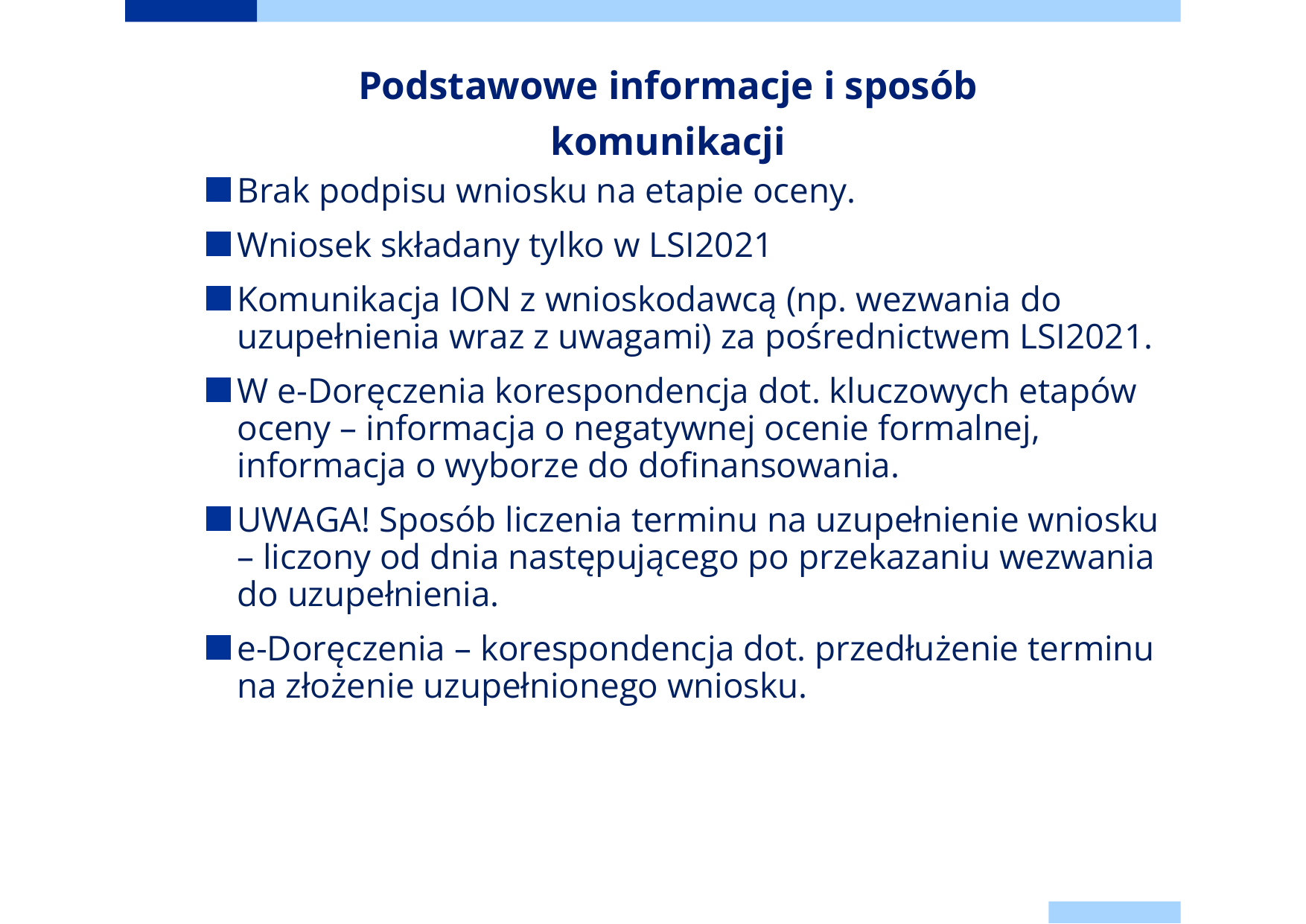

# Podstawowe informacje i sposób komunikacji
Brak podpisu wniosku na etapie oceny.
Wniosek składany tylko w LSI2021
Komunikacja ION z wnioskodawcą (np. wezwania do uzupełnienia wraz z uwagami) za pośrednictwem LSI2021.
W e-Doręczenia korespondencja dot. kluczowych etapów oceny – informacja o negatywnej ocenie formalnej, informacja o wyborze do dofinansowania.
UWAGA! Sposób liczenia terminu na uzupełnienie wniosku – liczony od dnia następującego po przekazaniu wezwania do uzupełnienia.
e-Doręczenia – korespondencja dot. przedłużenie terminu na złożenie uzupełnionego wniosku.